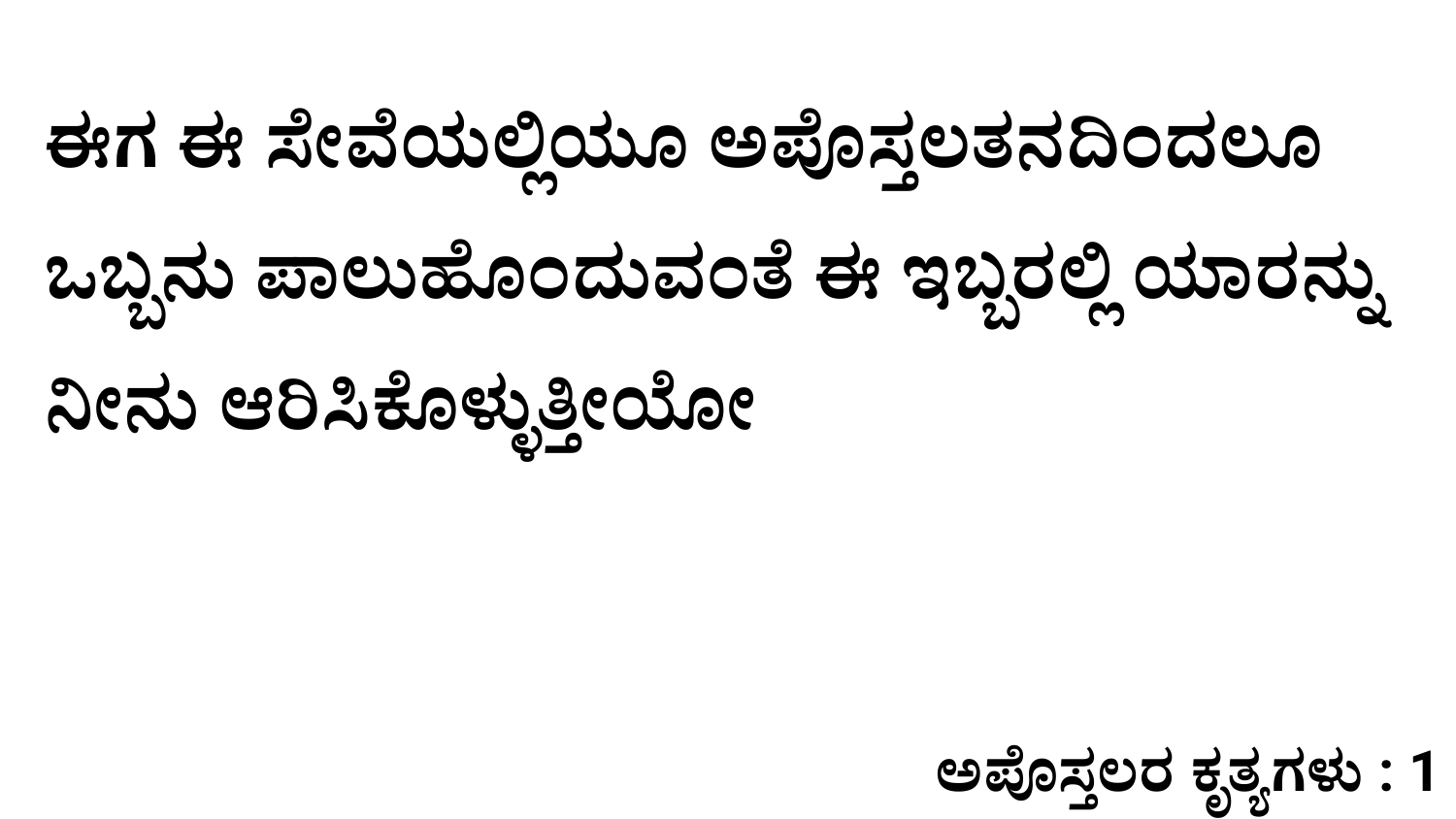

ಈಗ ಈ ಸೇವೆಯಲ್ಲಿಯೂ ಅಪೊಸ್ತಲತನದಿಂದಲೂ ಒಬ್ಬನು ಪಾಲುಹೊಂದುವಂತೆ ಈ ಇಬ್ಬರಲ್ಲಿ ಯಾರನ್ನು ನೀನು ಆರಿಸಿಕೊಳ್ಳುತ್ತೀಯೋ
ಅಪೊಸ್ತಲರ ಕೃತ್ಯಗಳು : 1